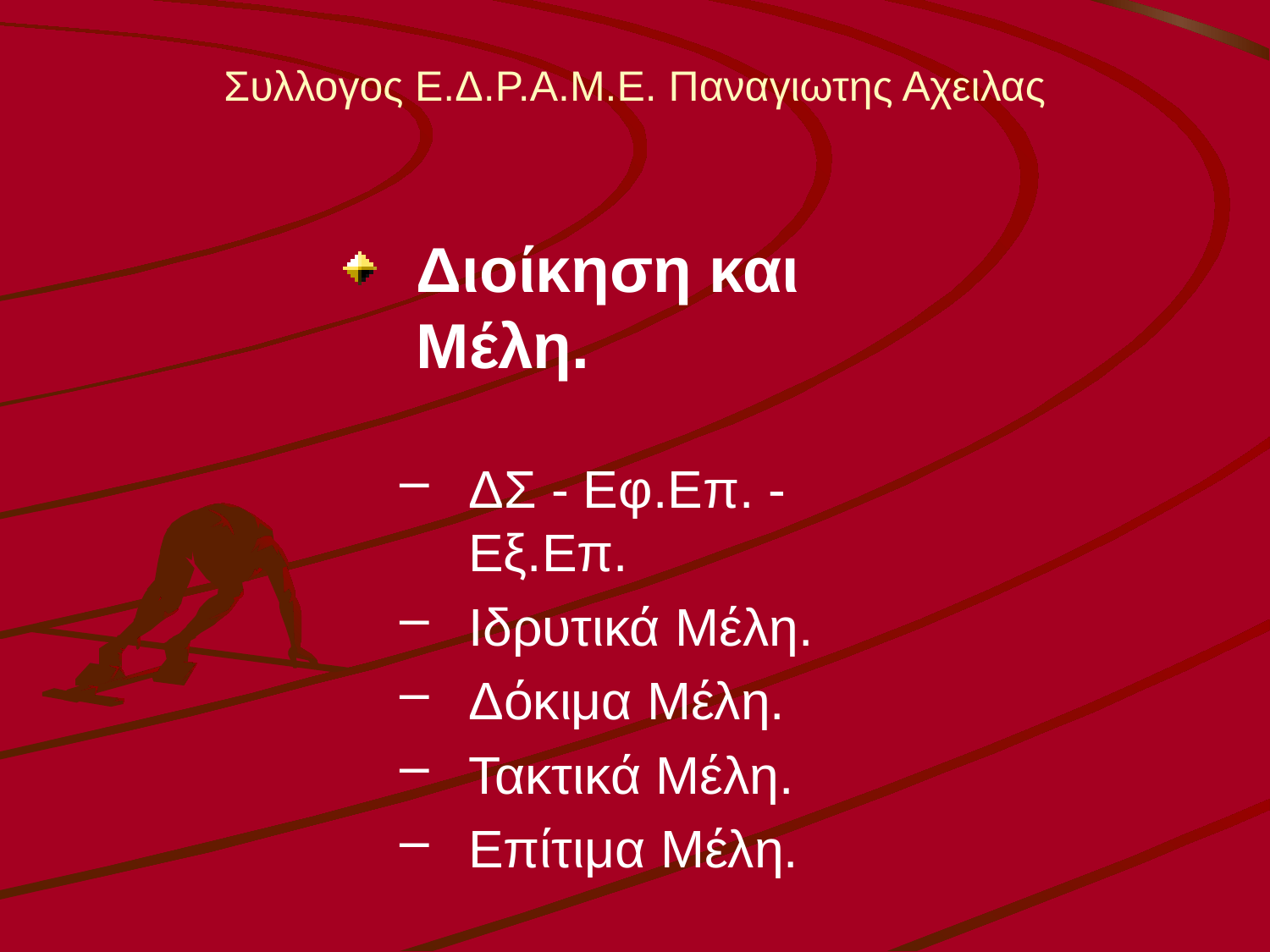

# Συλλογος Ε.Δ.Ρ.Α.Μ.Ε. Παναγιωτης Αχειλας
Διοίκηση και Μέλη.

ΔΣ - Εφ.Επ. - Εξ.Επ.
Ιδρυτικά Μέλη.
Δόκιμα Μέλη.
Τακτικά Μέλη.
Επίτιμα Μέλη.